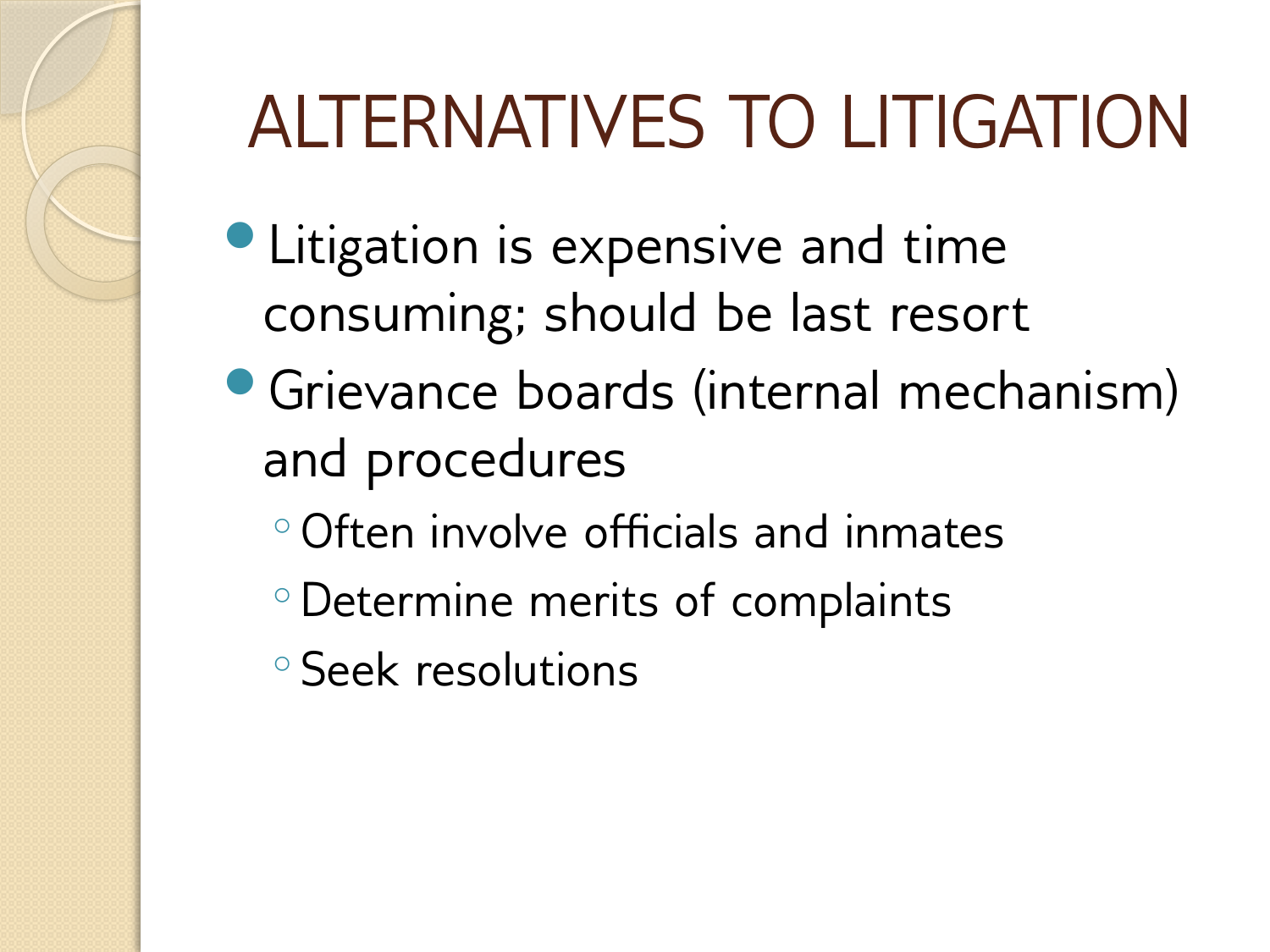

# ALTERNATIVES TO LITIGATION
Litigation is expensive and time consuming; should be last resort
Grievance boards (internal mechanism) and procedures
Often involve officials and inmates
Determine merits of complaints
Seek resolutions